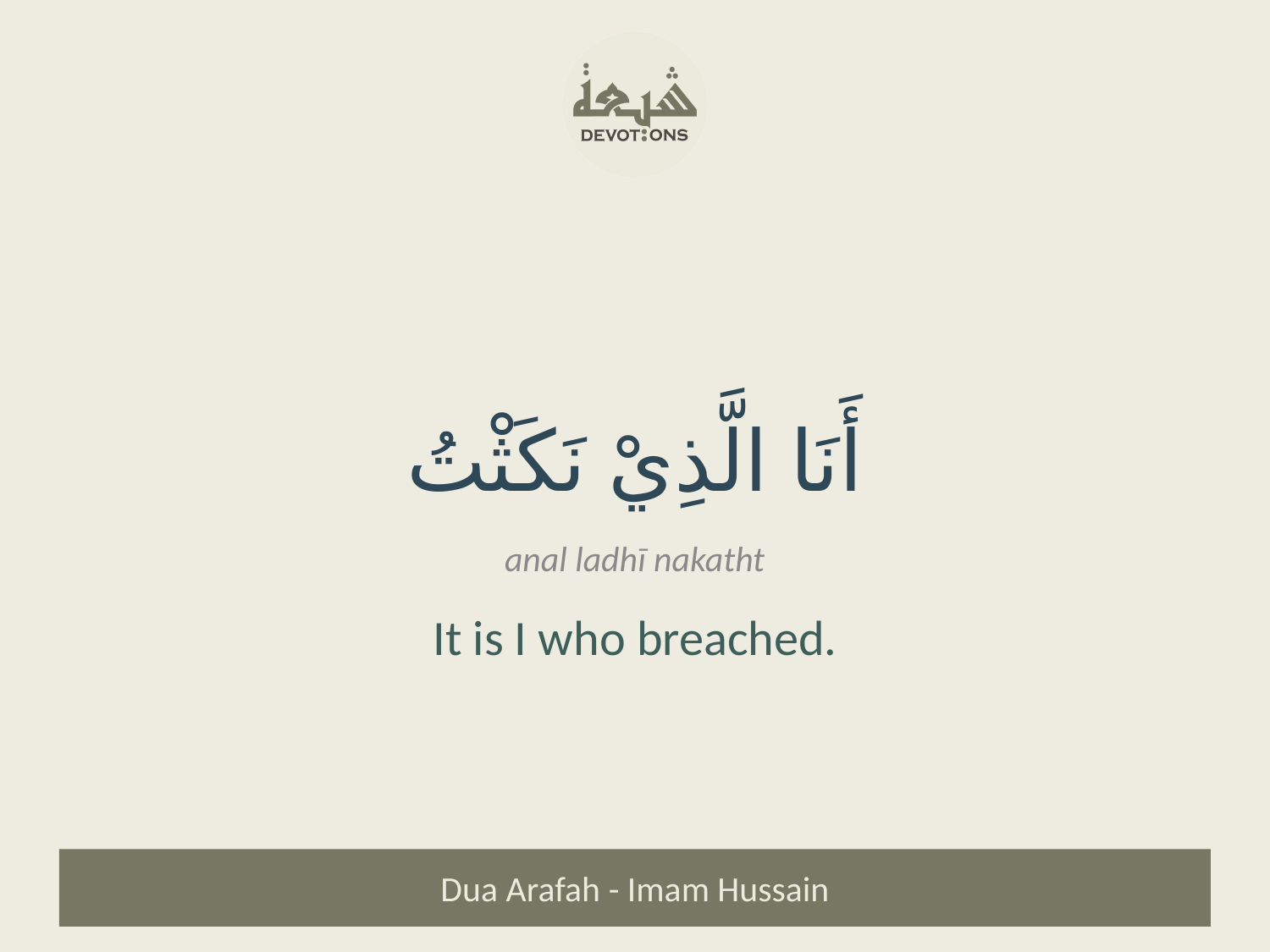

أَنَا الَّذِيْ نَكَثْتُ
anal ladhī nakatht
It is I who breached.
Dua Arafah - Imam Hussain